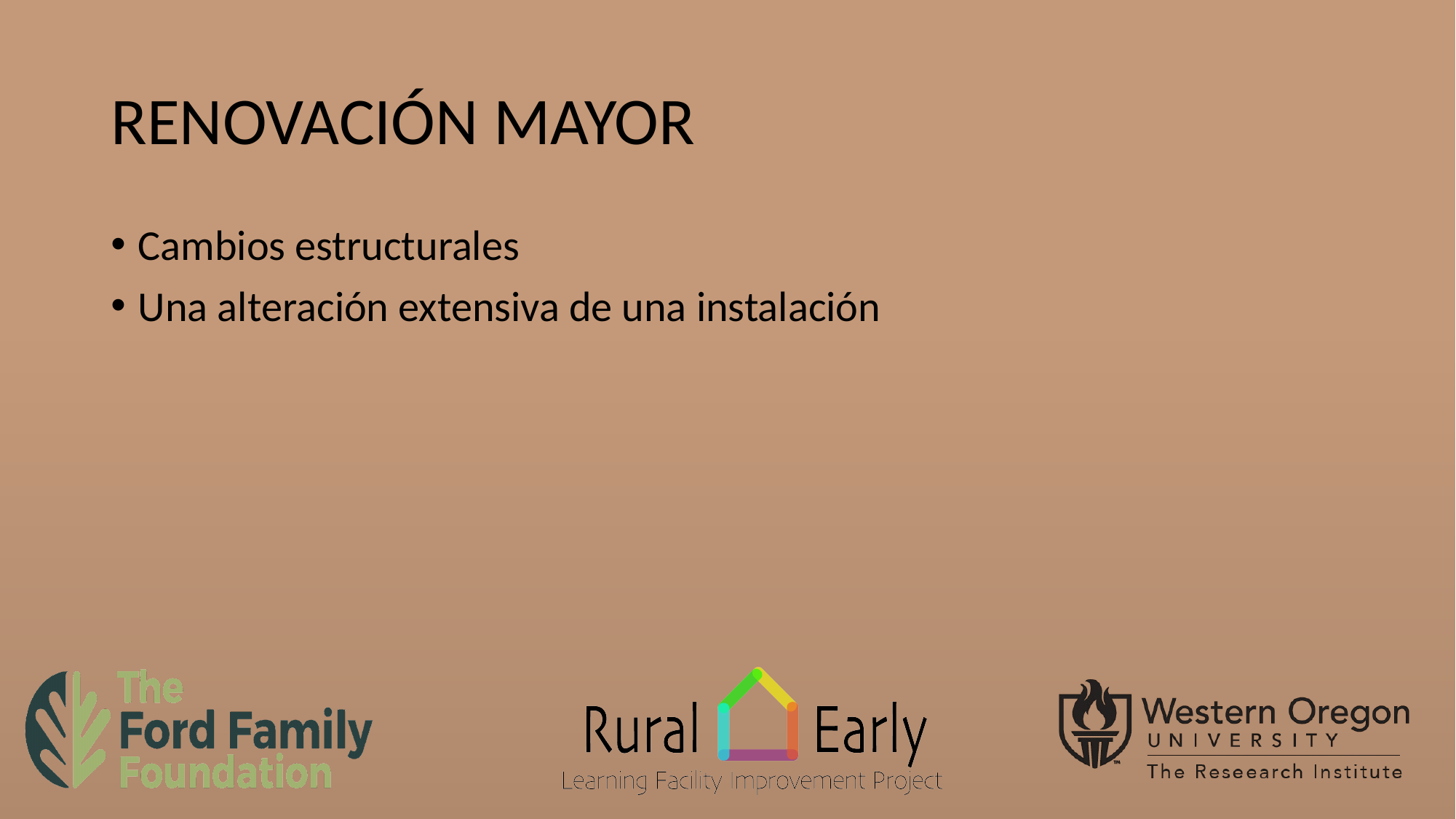

# RENOVACIÓN MAYOR
Cambios estructurales
Una alteración extensiva de una instalación